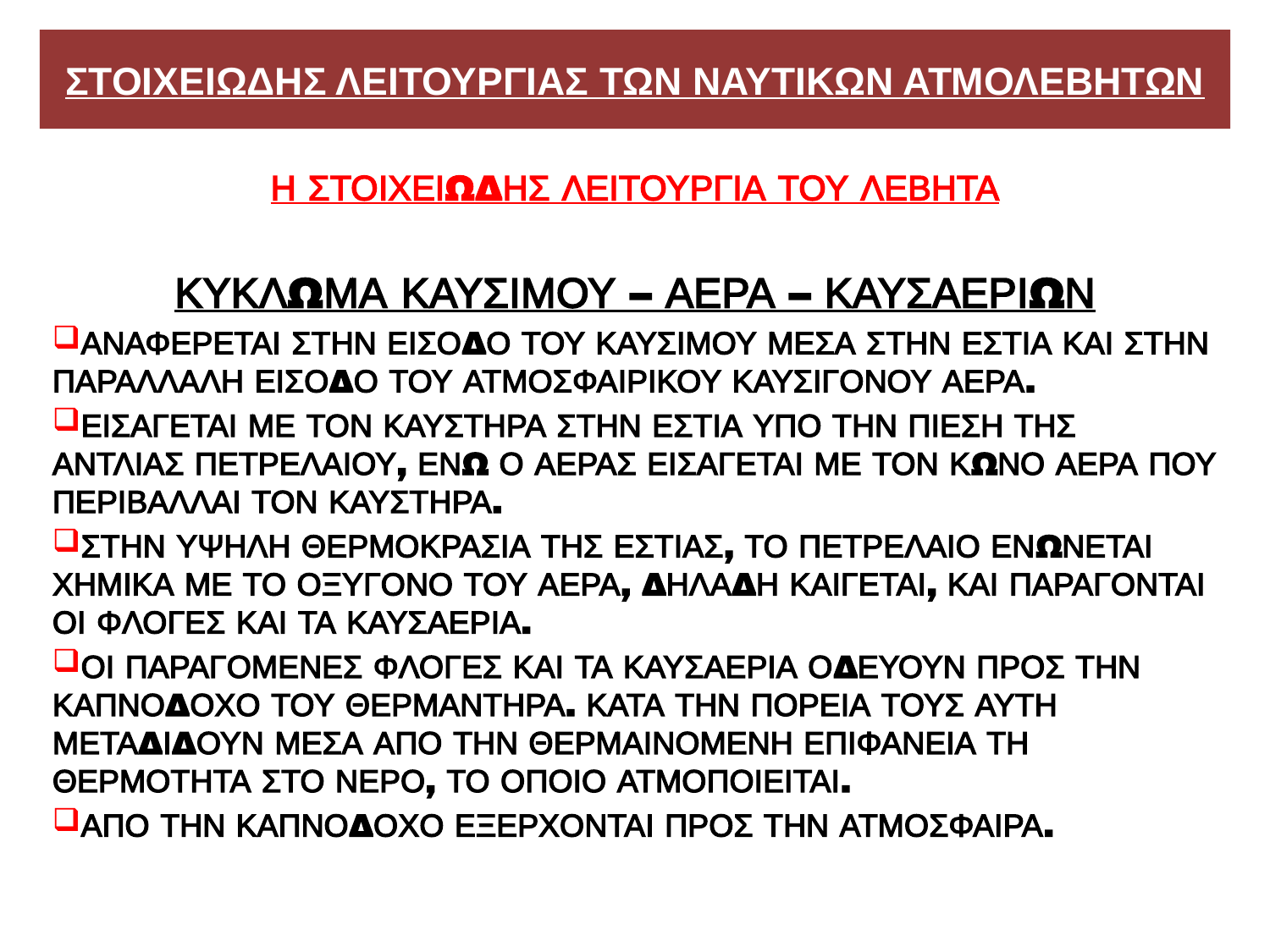

# ΣΤΟΙΧΕΙΩΔHΣ ΛΕΙΤΟΥΡΓΙΑΣ ΤΩΝ ΝΑΥΤΙΚΩΝ ΑΤΜΟΛΕΒΗΤΩΝ
Η ΣΤΟΙΧΕΙΩΔΗΣ ΛΕΙΤΟΥΡΓΙΑ ΤΟΥ ΛΕΒΗΤΑ

ΚΥΚΛΩΜΑ ΚΑΥΣΙΜΟΥ – ΑΕΡΑ – ΚΑΥΣΑΕΡΙΩΝ
ΑΝΑΦΕΡΕΤΑΙ ΣΤΗΝ ΕΙΣΟΔΟ ΤΟΥ ΚΑΥΣΙΜΟΥ ΜΕΣΑ ΣΤΗΝ ΕΣΤΙΑ ΚΑΙ ΣΤΗΝ ΠΑΡΑΛΛΑΛΗ ΕΙΣΟΔΟ ΤΟΥ ΑΤΜΟΣΦΑΙΡΙΚΟΥ ΚΑΥΣΙΓΟΝΟΥ ΑΕΡΑ.
ΕΙΣΑΓΕΤΑΙ ΜΕ ΤΟΝ ΚΑΥΣΤΗΡΑ ΣΤΗΝ ΕΣΤΙΑ ΥΠΟ ΤΗΝ ΠΙΕΣΗ ΤΗΣ ΑΝΤΛΙΑΣ ΠΕΤΡΕΛΑΙΟΥ, ΕΝΩ Ο ΑΕΡΑΣ ΕΙΣΑΓΕΤΑΙ ΜΕ ΤΟΝ ΚΩΝΟ ΑΕΡΑ ΠΟΥ ΠΕΡΙΒΑΛΛΑΙ ΤΟΝ ΚΑΥΣΤΗΡΑ.
ΣΤΗΝ ΥΨΗΛΗ ΘΕΡΜΟΚΡΑΣΙΑ ΤΗΣ ΕΣΤΙΑΣ, ΤΟ ΠΕΤΡΕΛΑΙΟ ΕΝΩΝΕΤΑΙ ΧΗΜΙΚΑ ΜΕ ΤΟ ΟΞΥΓΟΝΟ ΤΟΥ ΑΕΡΑ, ΔΗΛΑΔΗ ΚΑΙΓΕΤΑΙ, ΚΑΙ ΠΑΡΑΓΟΝΤΑΙ ΟΙ ΦΛΟΓΕΣ ΚΑΙ ΤΑ ΚΑΥΣΑΕΡΙΑ.
ΟΙ ΠΑΡΑΓΟΜΕΝΕΣ ΦΛΟΓΕΣ ΚΑΙ ΤΑ ΚΑΥΣΑΕΡΙΑ ΟΔΕΥΟΥΝ ΠΡΟΣ ΤΗΝ ΚΑΠΝΟΔΟΧΟ ΤΟΥ ΘΕΡΜΑΝΤΗΡΑ. ΚΑΤΑ ΤΗΝ ΠΟΡΕΙΑ ΤΟΥΣ ΑΥΤΗ ΜΕΤΑΔΙΔΟΥΝ ΜΕΣΑ ΑΠΟ ΤΗΝ ΘΕΡΜΑΙΝΟΜΕΝΗ ΕΠΙΦΑΝΕΙΑ ΤΗ ΘΕΡΜΟΤΗΤΑ ΣΤΟ ΝΕΡΟ, ΤΟ ΟΠΟΙΟ ΑΤΜΟΠΟΙΕΙΤΑΙ.
ΑΠΟ ΤΗΝ ΚΑΠΝΟΔΟΧΟ ΕΞΕΡΧΟΝΤΑΙ ΠΡΟΣ ΤΗΝ ΑΤΜΟΣΦΑΙΡΑ.